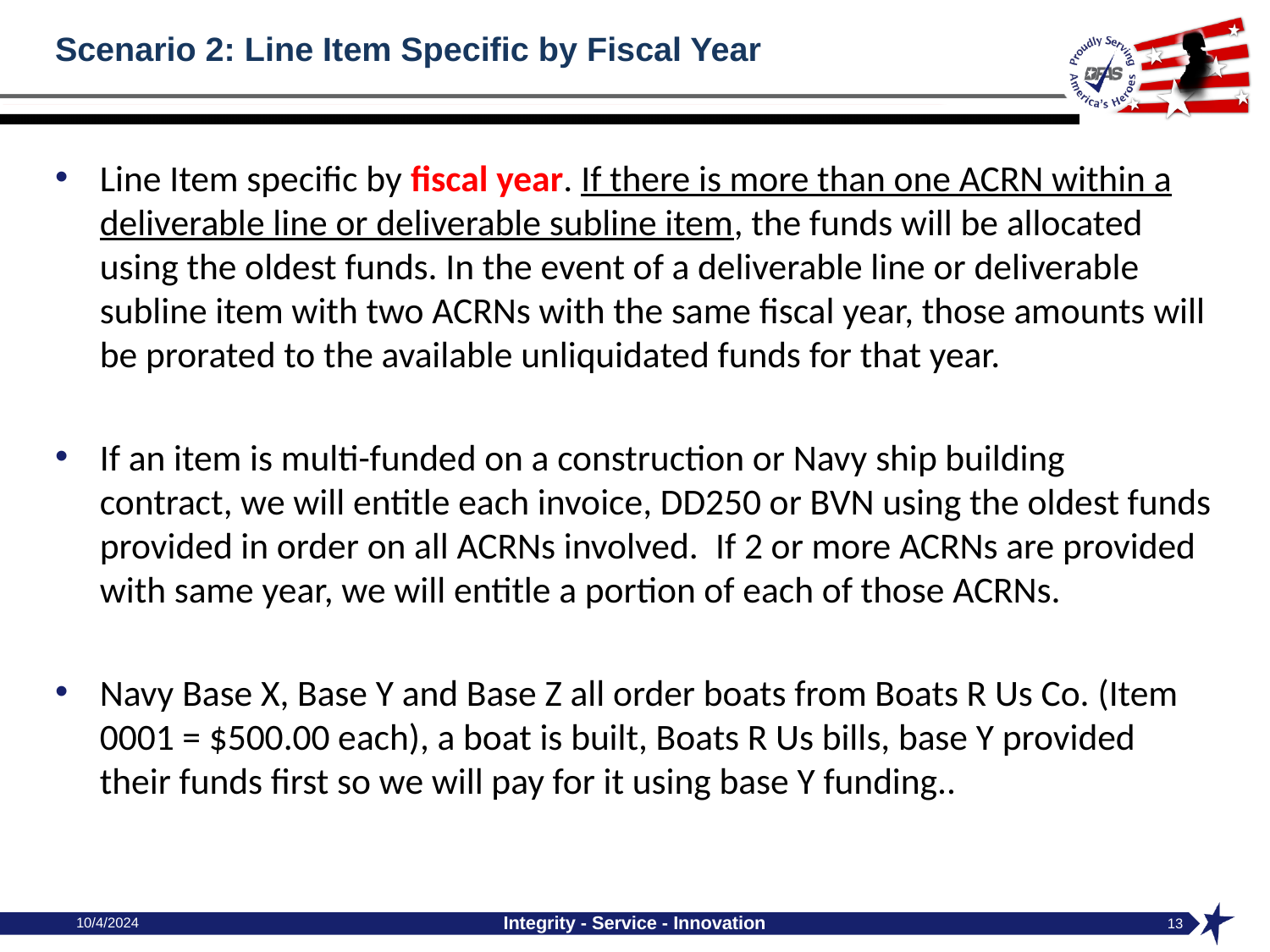

# Scenario 2: Line Item Specific by Fiscal Year
Line Item specific by fiscal year. If there is more than one ACRN within a deliverable line or deliverable subline item, the funds will be allocated using the oldest funds. In the event of a deliverable line or deliverable subline item with two ACRNs with the same fiscal year, those amounts will be prorated to the available unliquidated funds for that year.

If an item is multi-funded on a construction or Navy ship building  contract, we will entitle each invoice, DD250 or BVN using the oldest funds provided in order on all ACRNs involved.  If 2 or more ACRNs are provided with same year, we will entitle a portion of each of those ACRNs.

Navy Base X, Base Y and Base Z all order boats from Boats R Us Co. (Item 0001 = $500.00 each), a boat is built, Boats R Us bills, base Y provided their funds first so we will pay for it using base Y funding..

10/4/2024
Integrity - Service - Innovation
13